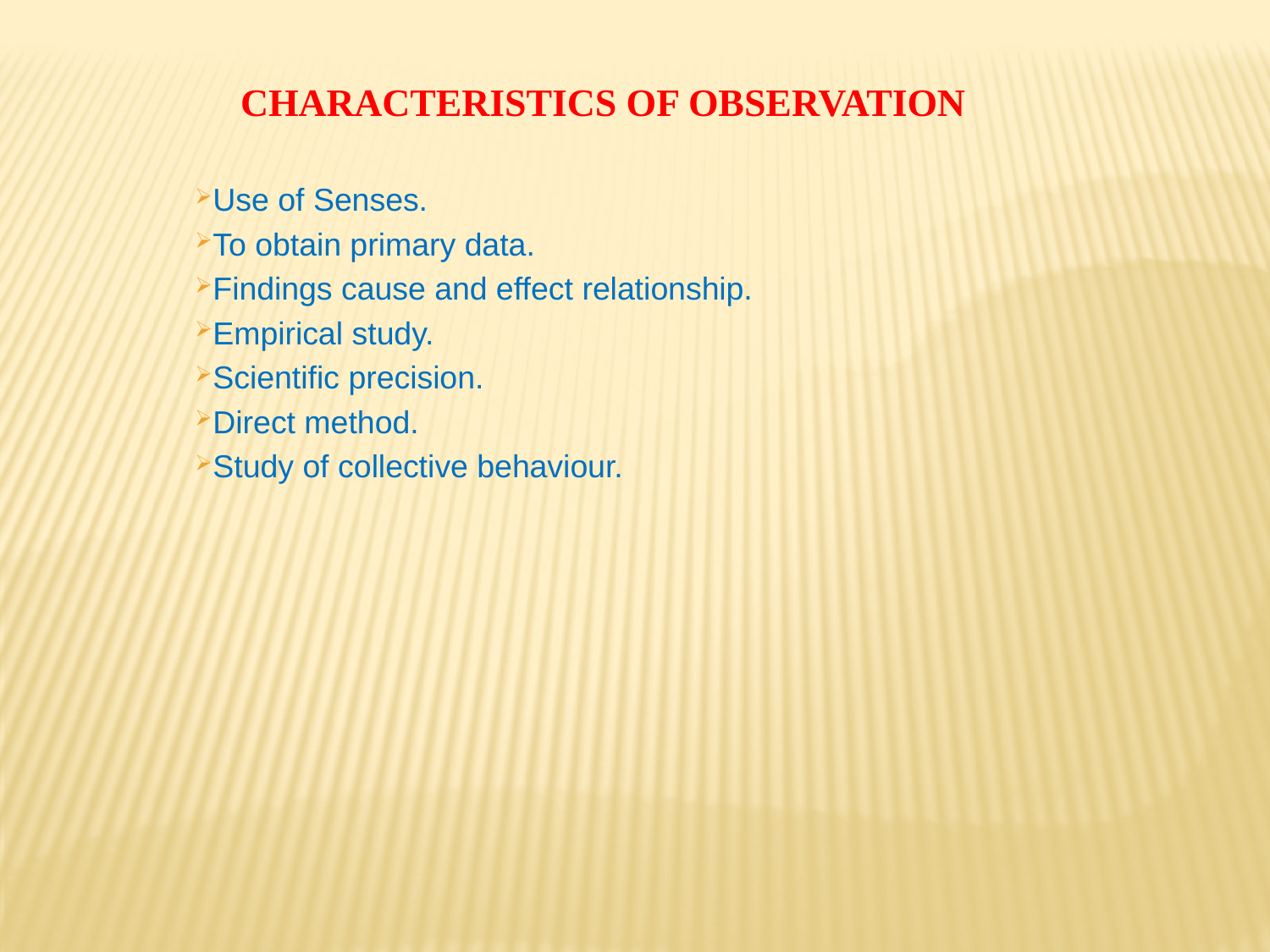

# CHARACTERISTICS OF OBSERVATION
Use of Senses.
To obtain primary data.
Findings cause and effect relationship.
Empirical study.
Scientific precision.
Direct method.
Study of collective behaviour.